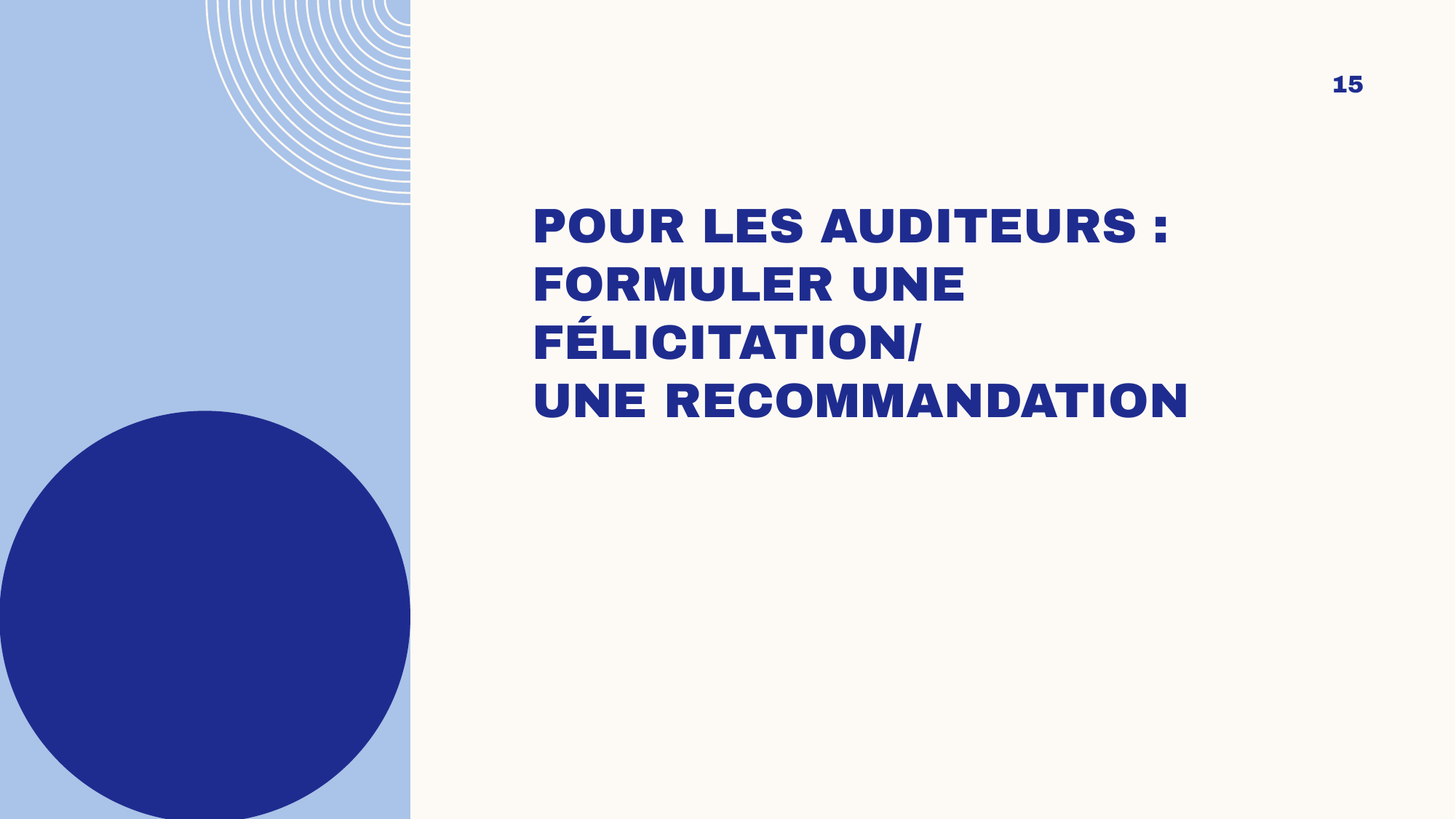

15
# Pour les auditeurs : Formuler Une Félicitation/ une recommandation